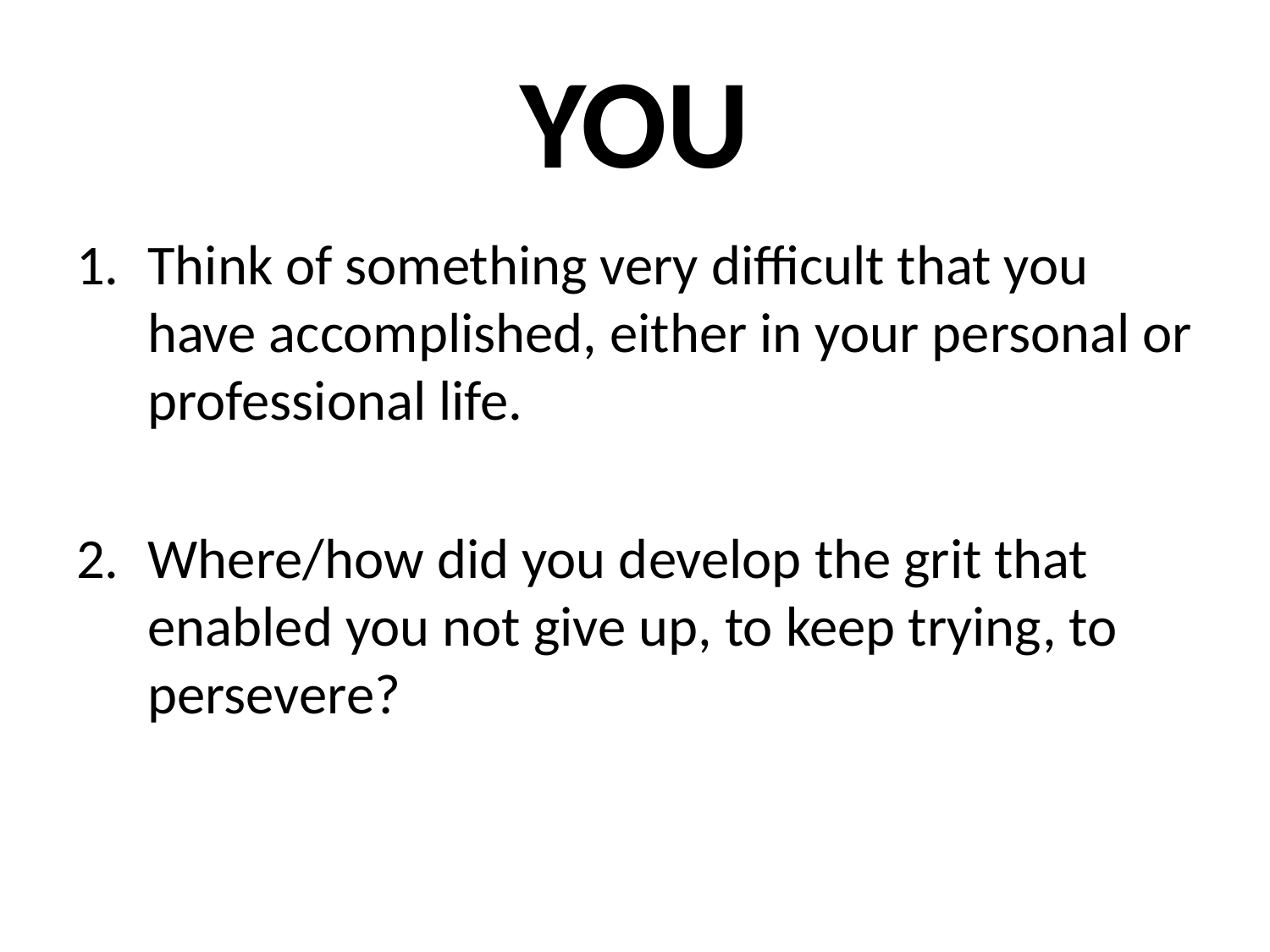

# YOU
Think of something very difficult that you have accomplished, either in your personal or professional life.

Where/how did you develop the grit that enabled you not give up, to keep trying, to persevere?